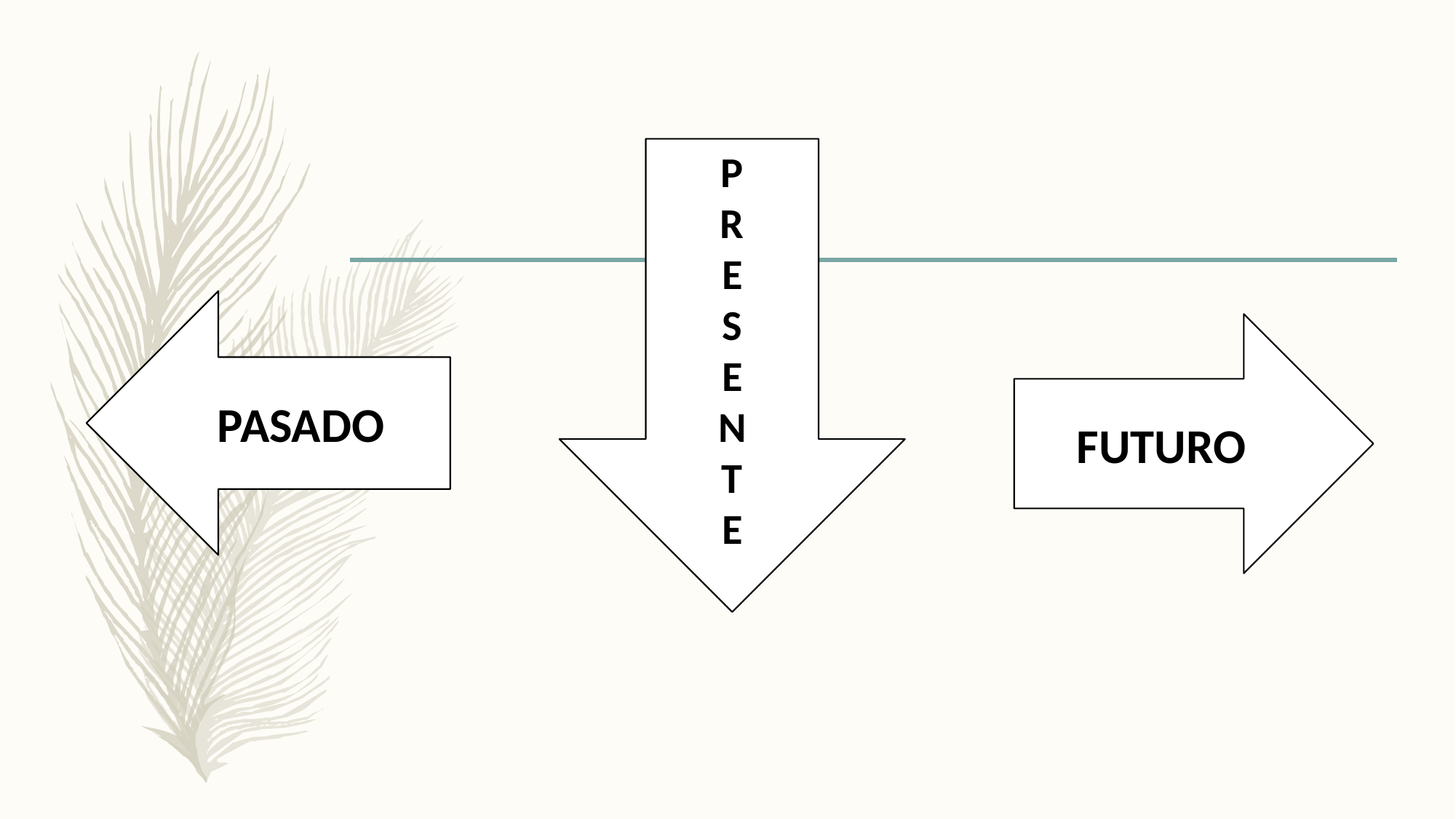

P
R
E
S
E
N
T
E
PASADO
FUTURO